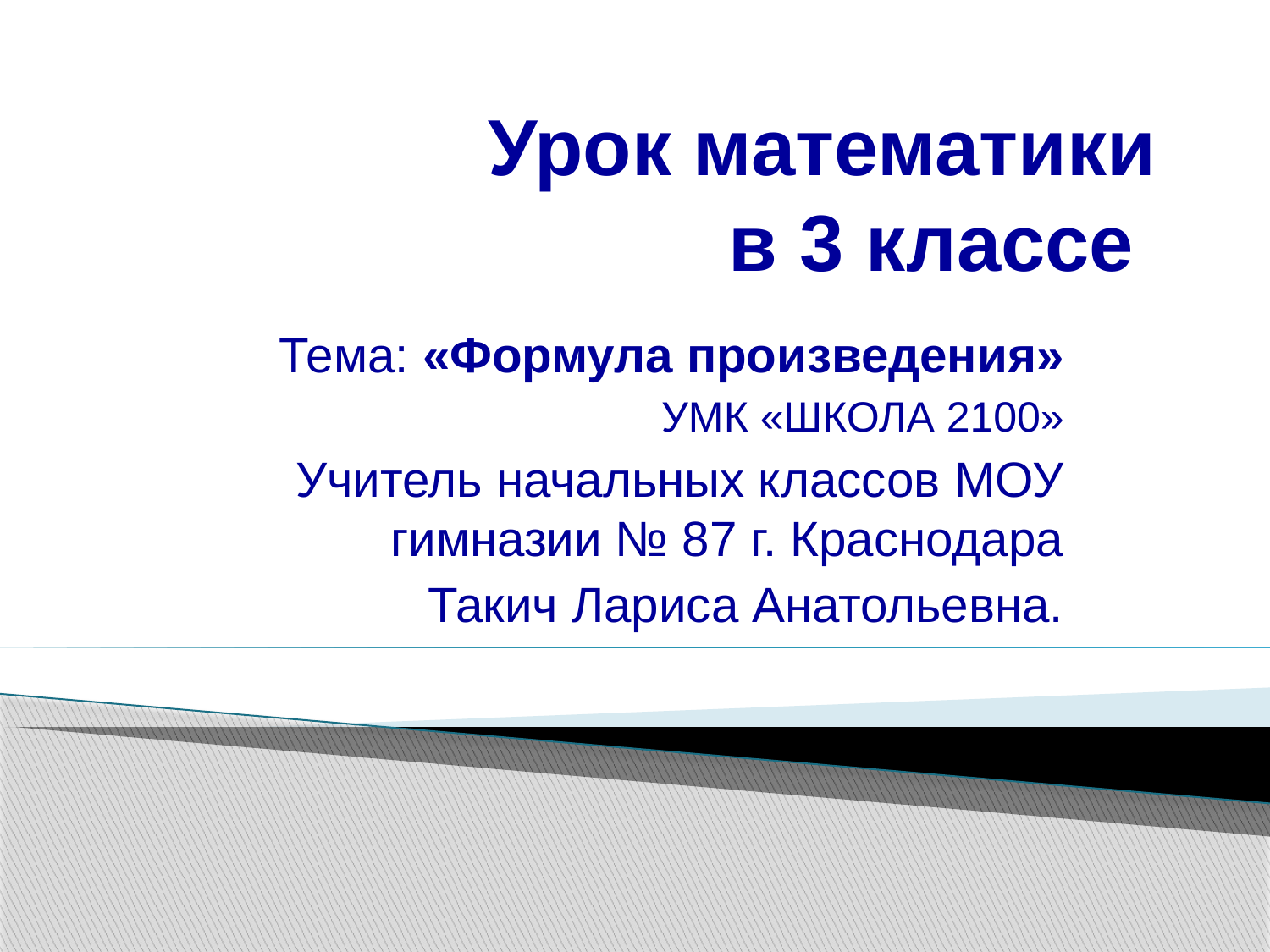

# Урок математики в 3 классе
Тема: «Формула произведения»
УМК «ШКОЛА 2100»
Учитель начальных классов МОУ гимназии № 87 г. Краснодара
Такич Лариса Анатольевна.